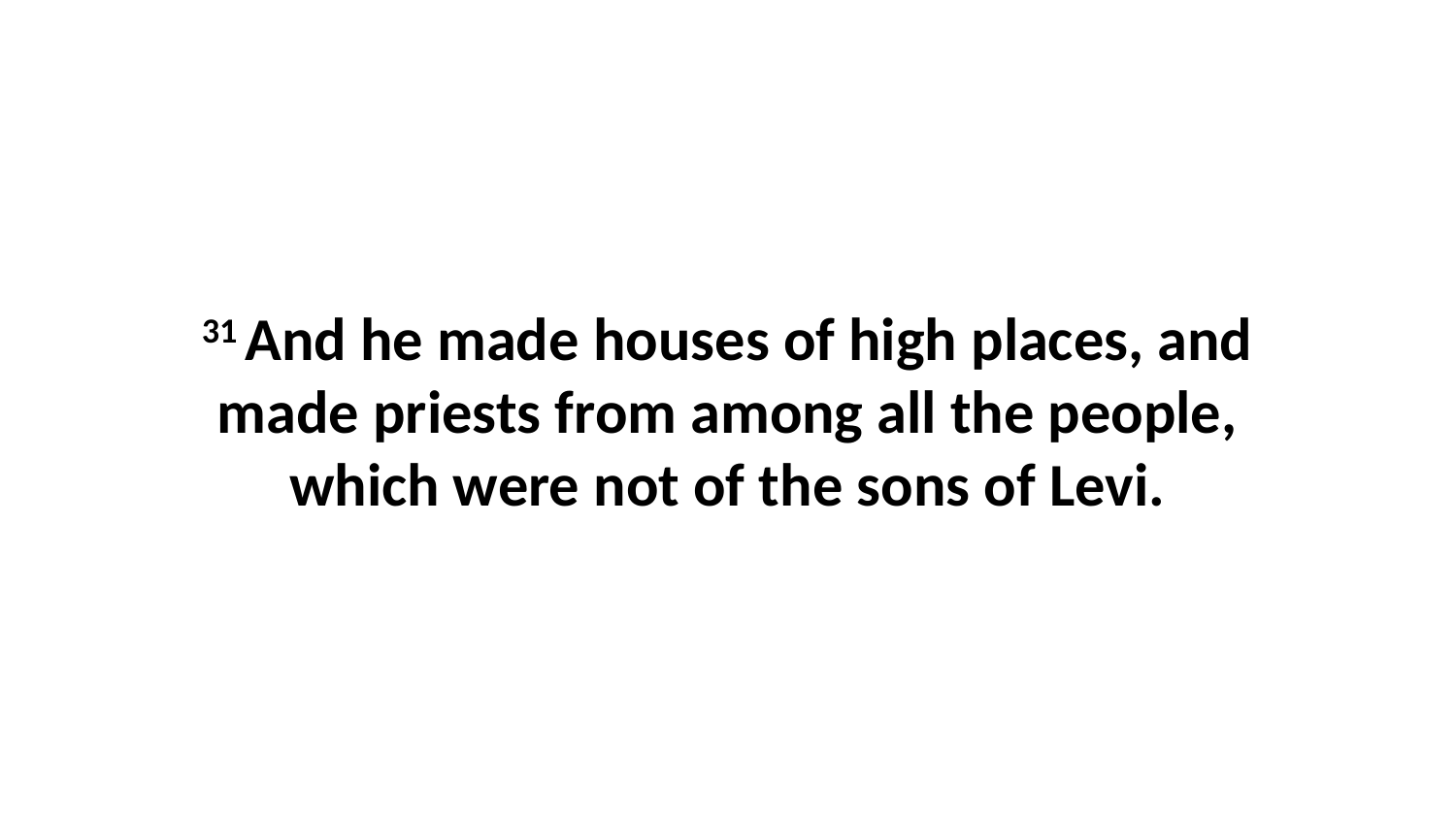

31 And he made houses of high places, and made priests from among all the people, which were not of the sons of Levi.